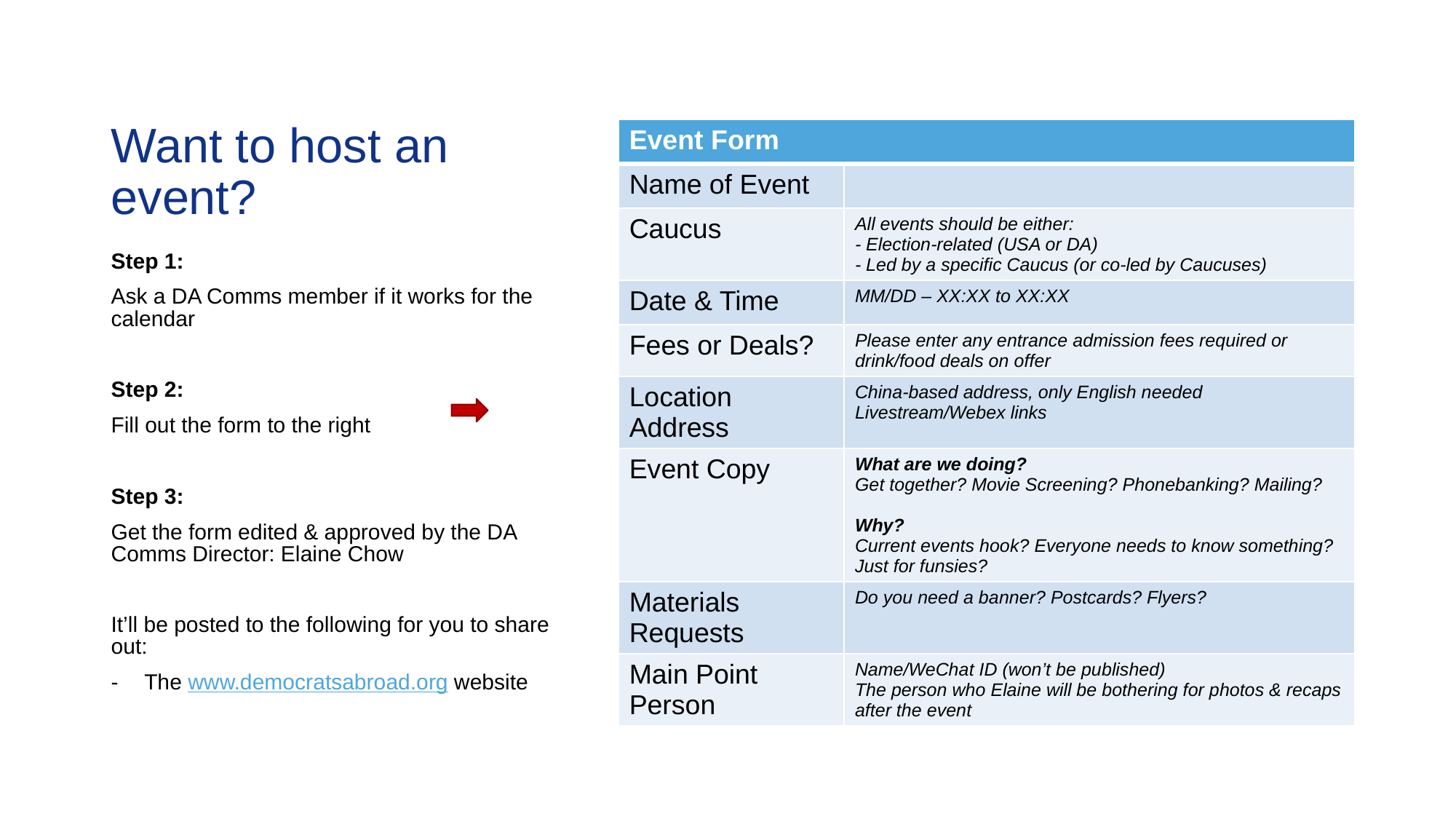

# Want to host an event?
| Event Form |  |
| --- | --- |
| Name of Event |  |
| Caucus | All events should be either: - Election-related (USA or DA) - Led by a specific Caucus (or co-led by Caucuses) |
| Date & Time | MM/DD – XX:XX to XX:XX |
| Fees or Deals? | Please enter any entrance admission fees required or drink/food deals on offer |
| Location Address | China-based address, only English needed Livestream/Webex links |
| Event Copy | What are we doing? Get together? Movie Screening? Phonebanking? Mailing? Why? Current events hook? Everyone needs to know something? Just for funsies? |
| Materials Requests | Do you need a banner? Postcards? Flyers? |
| Main Point Person | Name/WeChat ID (won’t be published) The person who Elaine will be bothering for photos & recaps after the event |
Step 1:
Ask a DA Comms member if it works for the calendar

Step 2:
Fill out the form to the right

Step 3:
Get the form edited & approved by the DA Comms Director: Elaine Chow

It’ll be posted to the following for you to share out:
The www.democratsabroad.org website